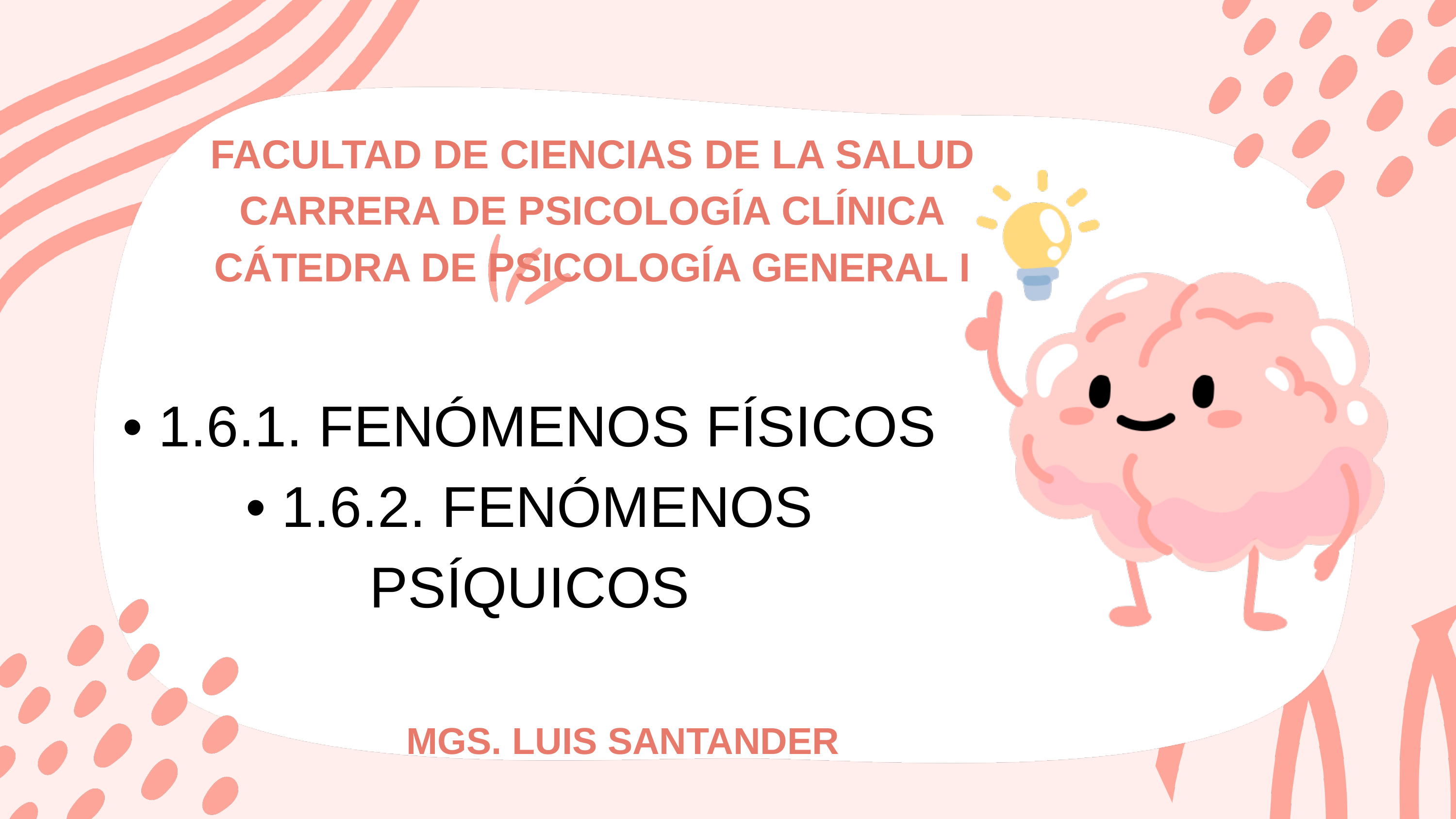

FACULTAD DE CIENCIAS DE LA SALUD
CARRERA DE PSICOLOGÍA CLÍNICA
CÁTEDRA DE PSICOLOGÍA GENERAL I

• 1.6.1. FENÓMENOS FÍSICOS
• 1.6.2. FENÓMENOS PSÍQUICOS

MGS. LUIS SANTANDER